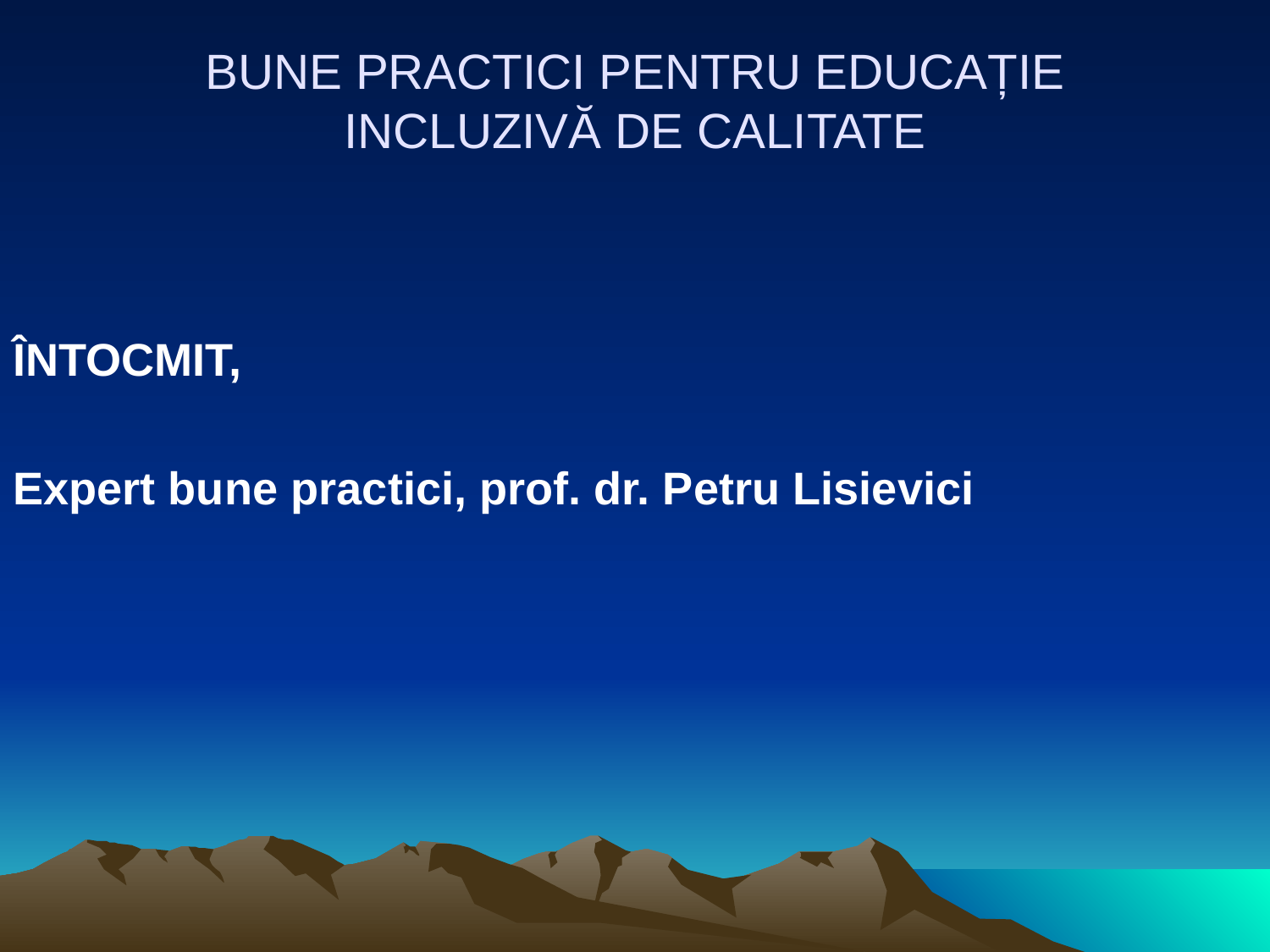

# BUNE PRACTICI PENTRU EDUCAȚIE INCLUZIVĂ DE CALITATE

ÎNTOCMIT,

Expert bune practici, prof. dr. Petru Lisievici